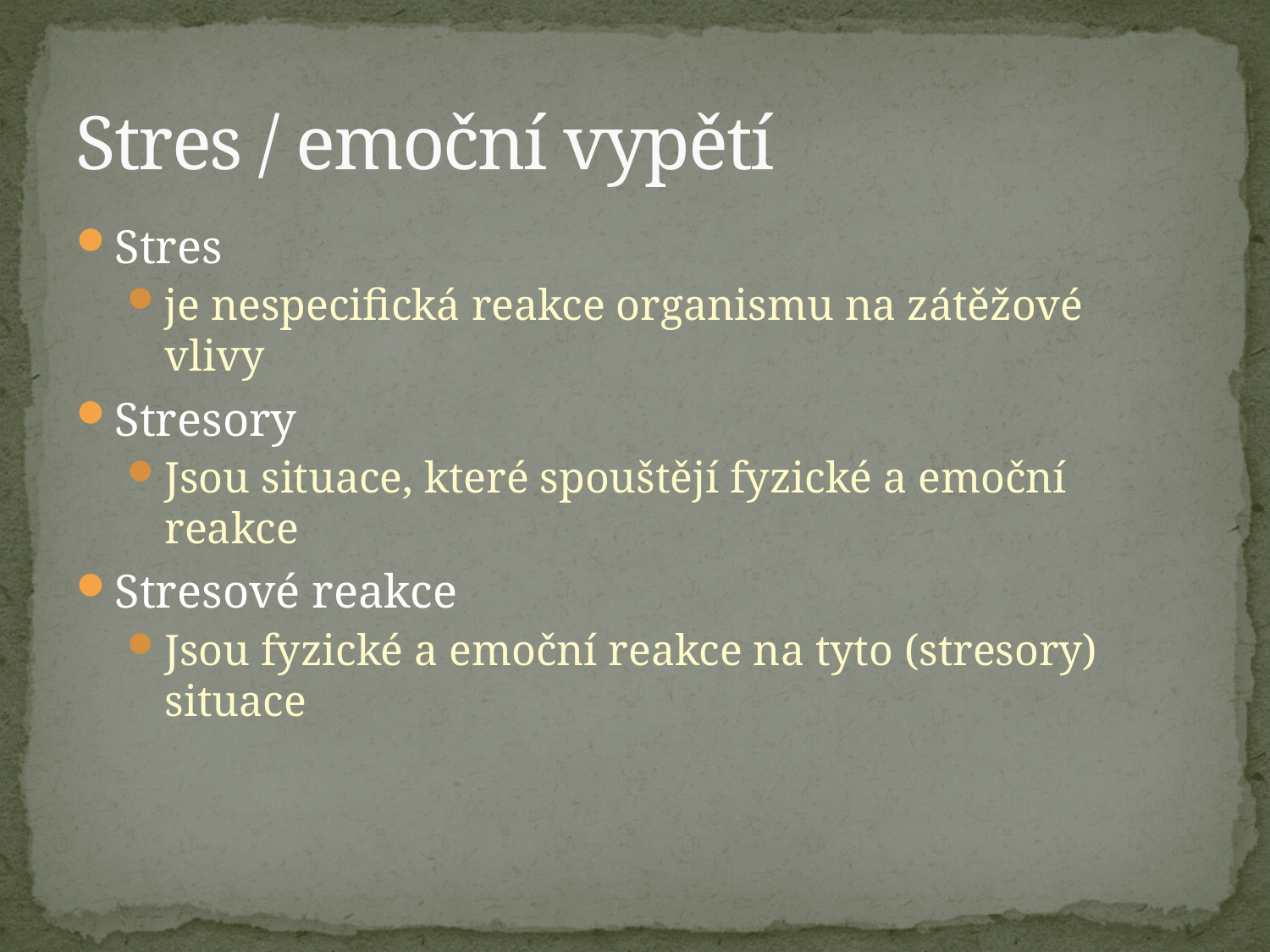

# Stres / emoční vypětí
Stres
je nespecifická reakce organismu na zátěžové vlivy
Stresory
Jsou situace, které spouštějí fyzické a emoční reakce
Stresové reakce
Jsou fyzické a emoční reakce na tyto (stresory) situace